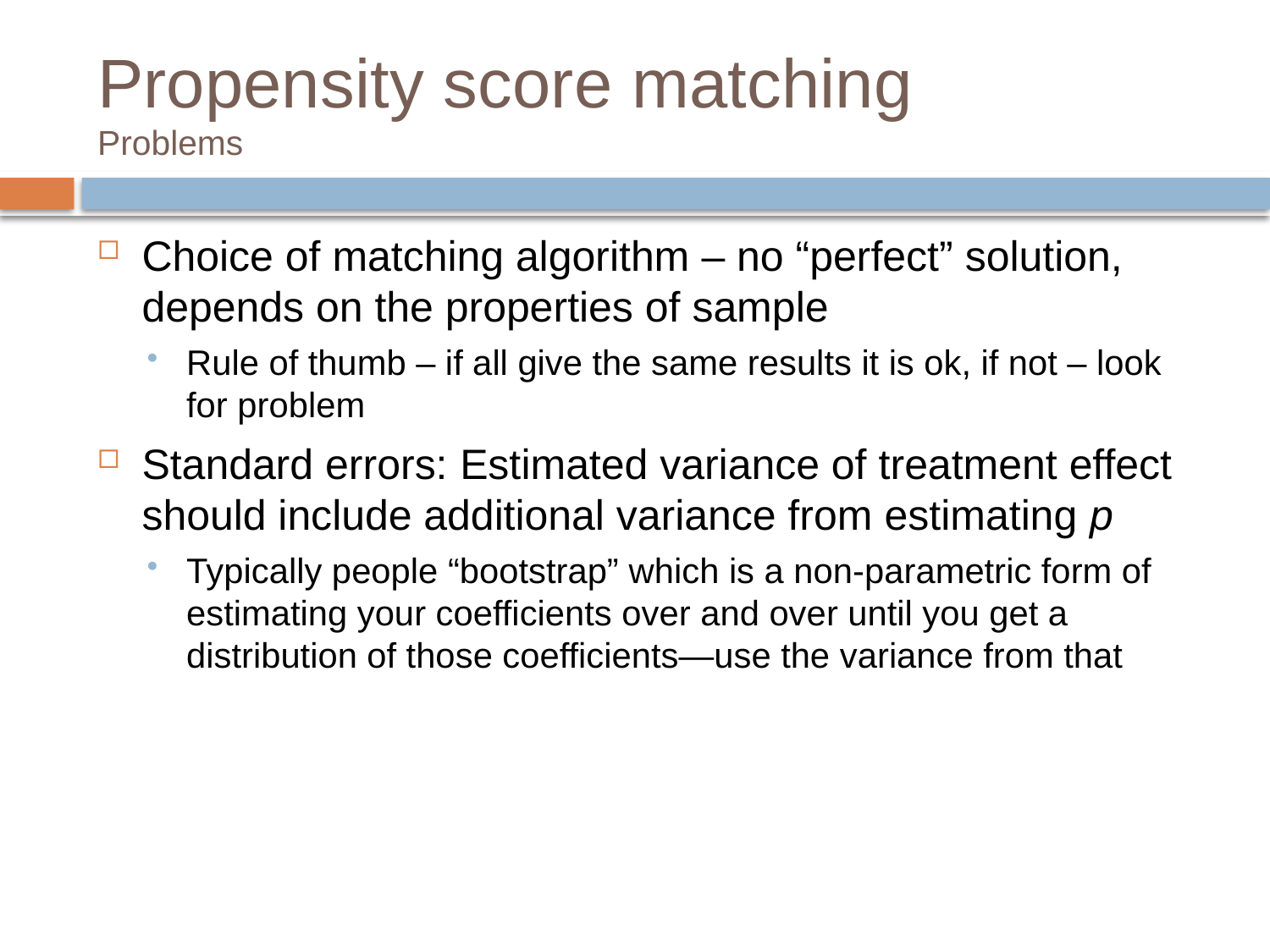

# Propensity score matching Problems
Choice of matching algorithm – no “perfect” solution, depends on the properties of sample
Rule of thumb – if all give the same results it is ok, if not – look for problem
Standard errors: Estimated variance of treatment effect should include additional variance from estimating p
Typically people “bootstrap” which is a non-parametric form of estimating your coefficients over and over until you get a distribution of those coefficients—use the variance from that